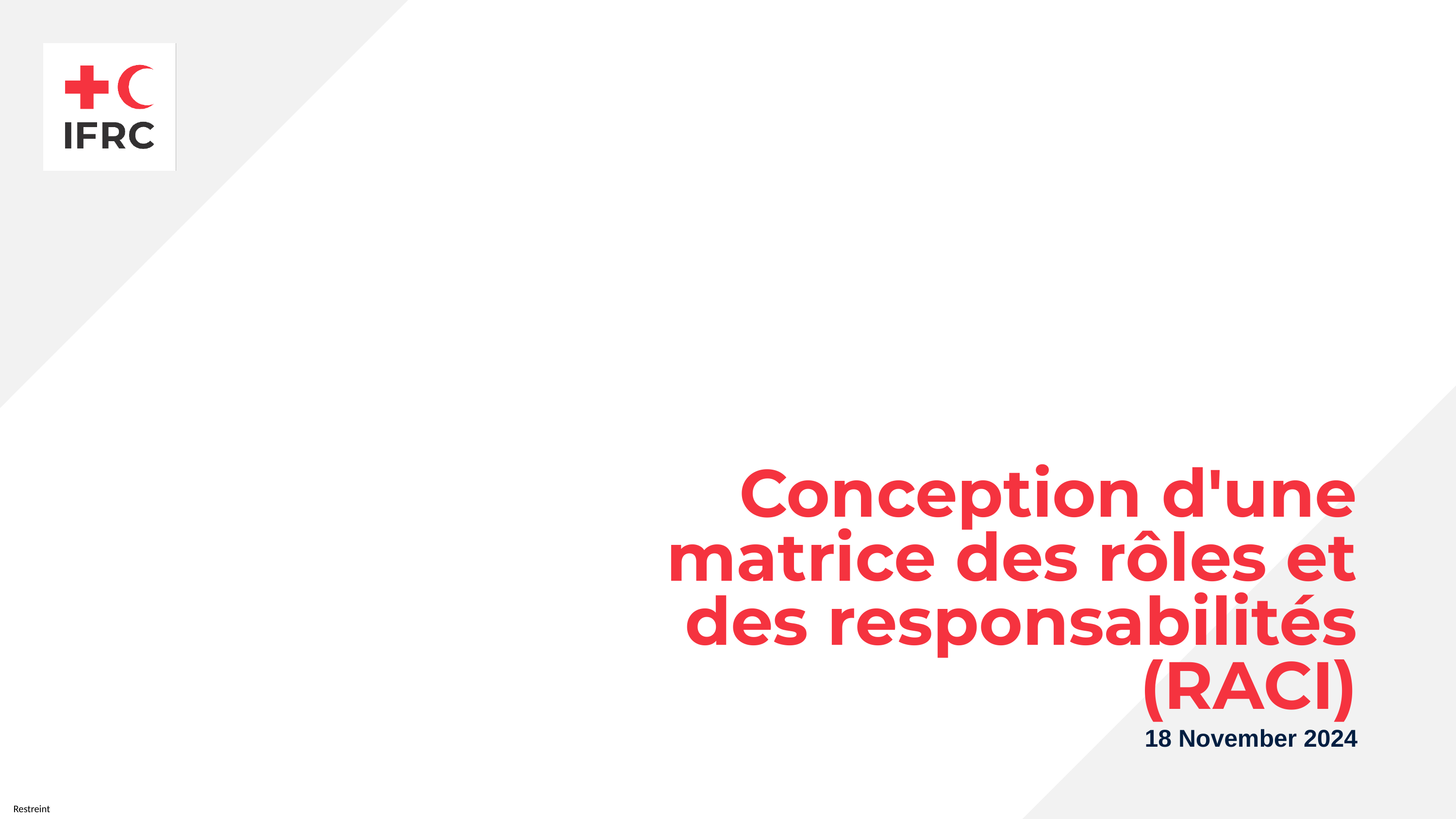

# Conception d'une matrice des rôles et des responsabilités (RACI)